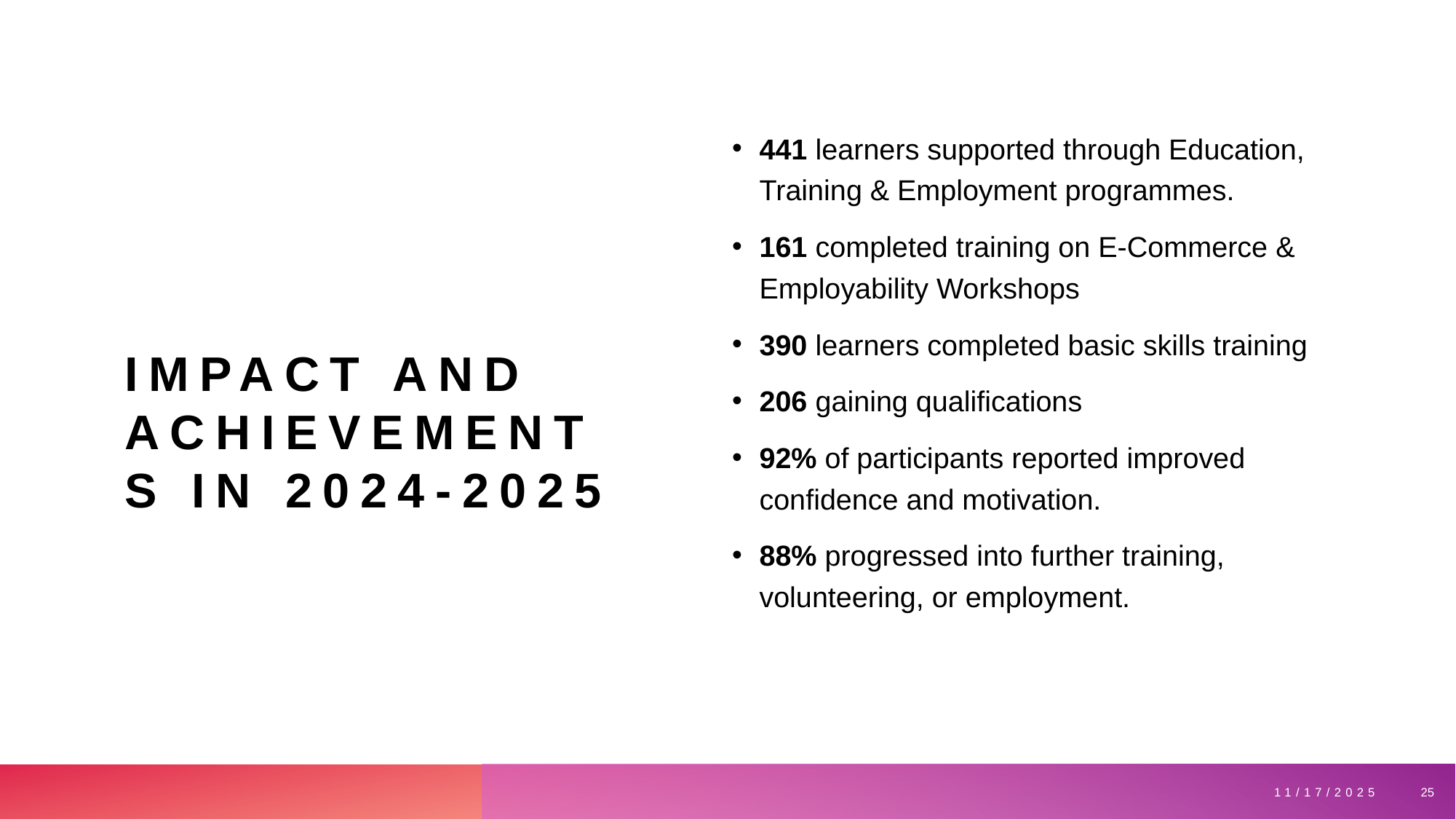

441 learners supported through Education, Training & Employment programmes.
161 completed training on E-Commerce & Employability Workshops
390 learners completed basic skills training
206 gaining qualifications
92% of participants reported improved confidence and motivation.
88% progressed into further training, volunteering, or employment.

# Impact and Achievements in 2024-2025
25
11/17/2025